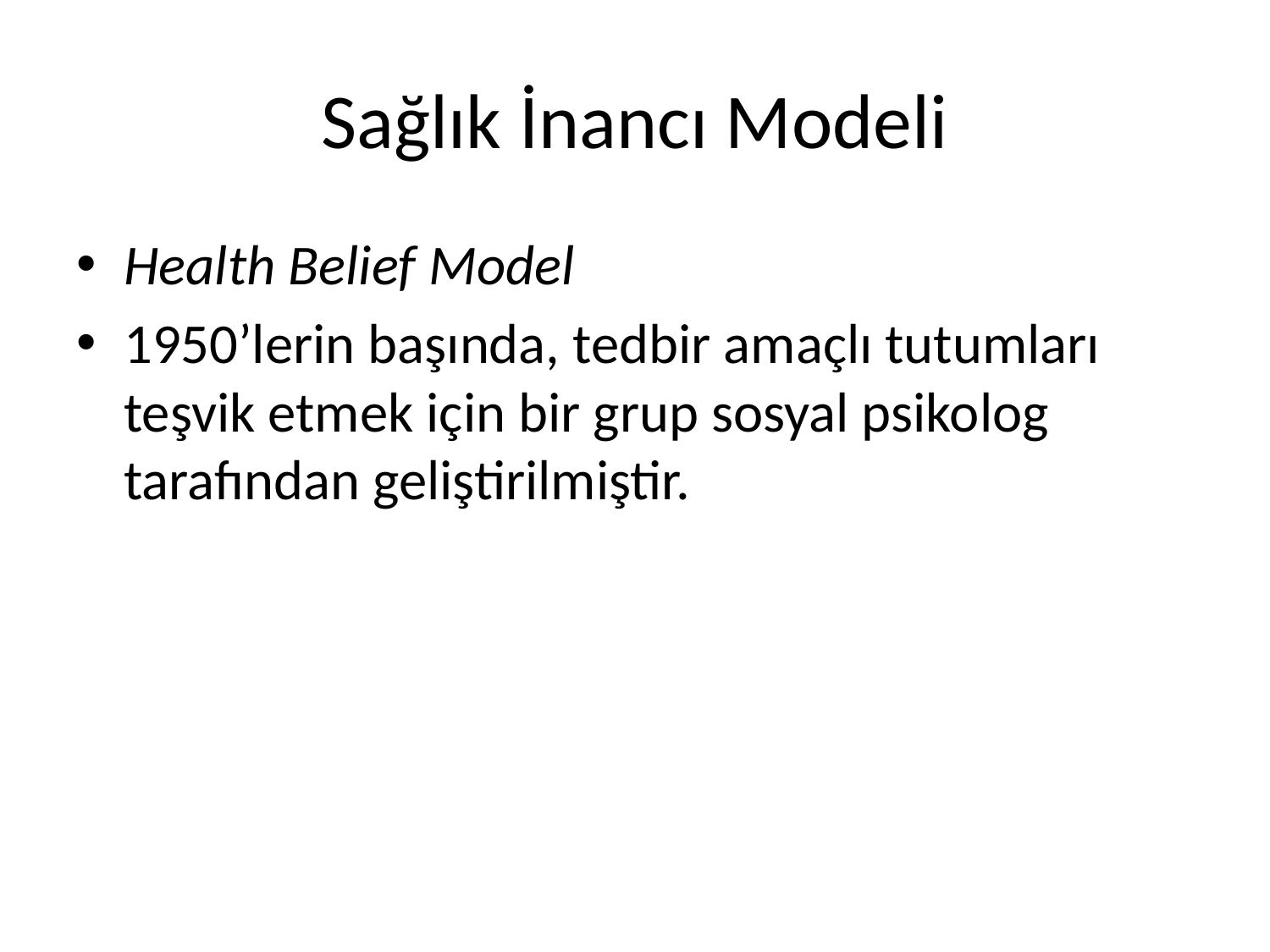

# Sağlık İnancı Modeli
Health Belief Model
1950’lerin başında, tedbir amaçlı tutumları teşvik etmek için bir grup sosyal psikolog tarafından geliştirilmiştir.